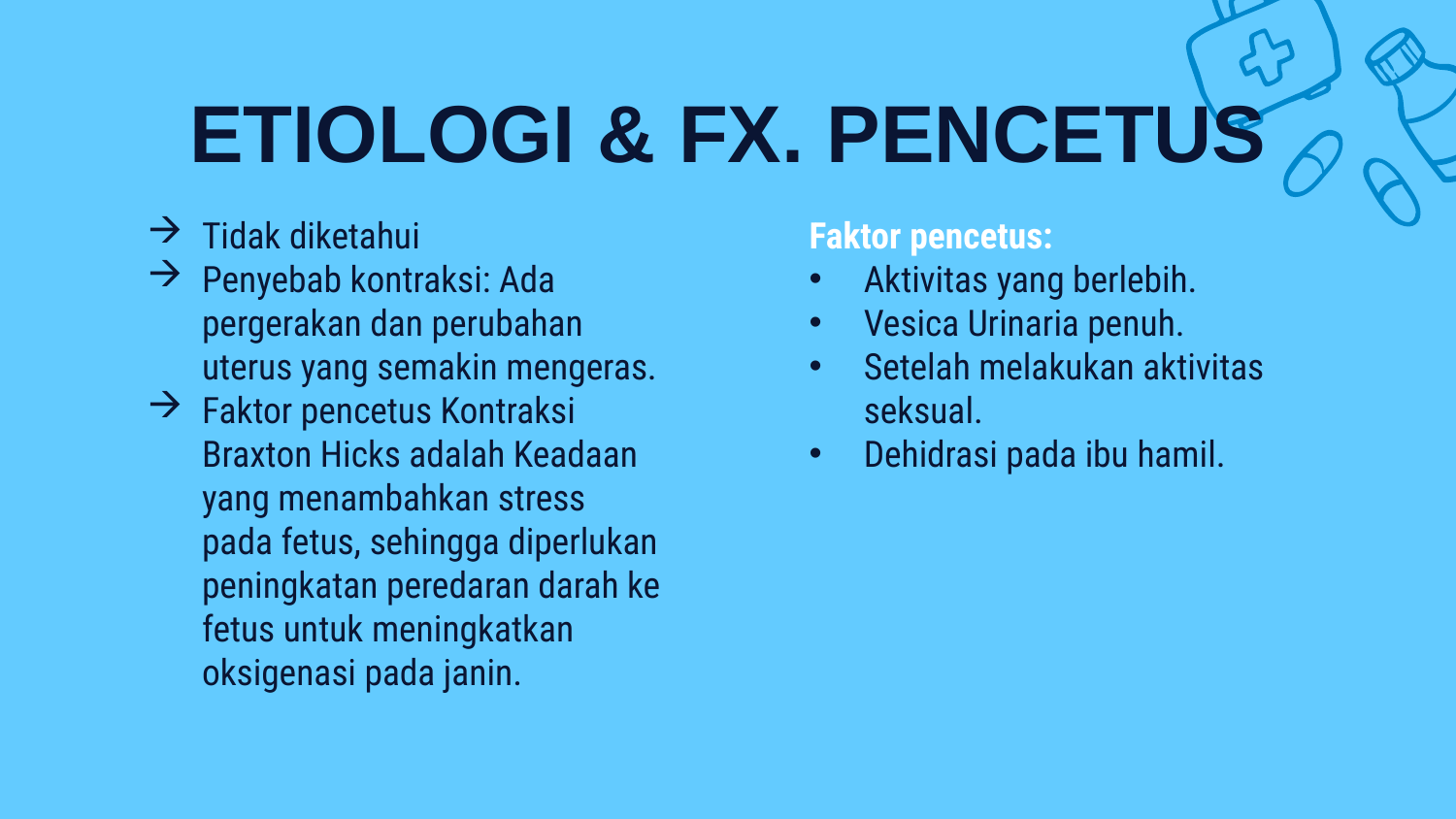

# ETIOLOGI & FX. PENCETUS
Tidak diketahui
Penyebab kontraksi: Ada pergerakan dan perubahan uterus yang semakin mengeras.
Faktor pencetus Kontraksi Braxton Hicks adalah Keadaan yang menambahkan stress pada fetus, sehingga diperlukan peningkatan peredaran darah ke fetus untuk meningkatkan oksigenasi pada janin.

Faktor pencetus:
Aktivitas yang berlebih.
Vesica Urinaria penuh.
Setelah melakukan aktivitas seksual.
Dehidrasi pada ibu hamil.